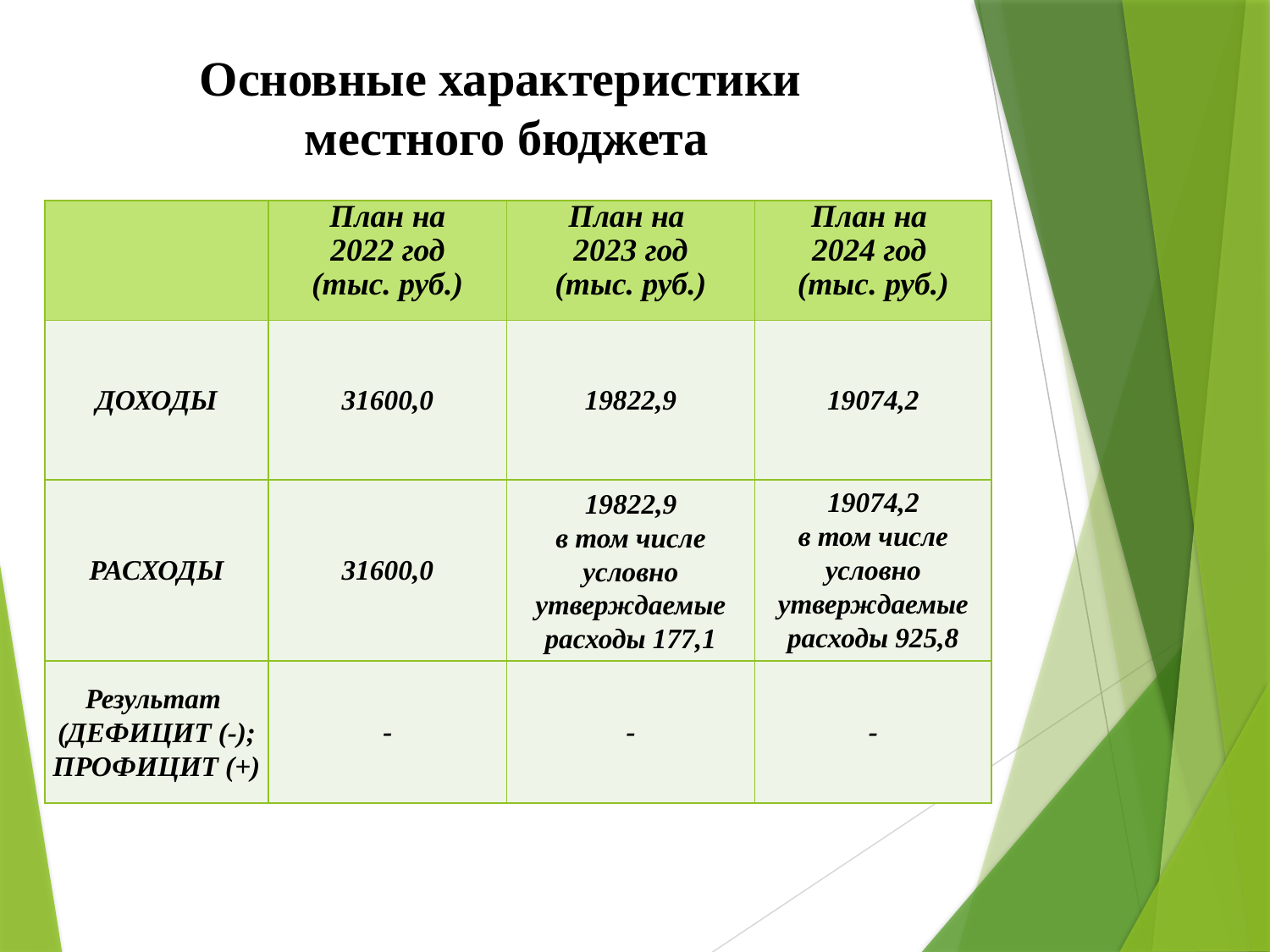

Основные характеристики
местного бюджета

|  | План на 2022 год (тыс. руб.) | План на 2023 год (тыс. руб.) | План на 2024 год (тыс. руб.) |
| --- | --- | --- | --- |
| ДОХОДЫ | 31600,0 | 19822,9 | 19074,2 |
| РАСХОДЫ | 31600,0 | 19822,9 в том числе условно утверждаемые расходы 177,1 | 19074,2 в том числе условно утверждаемые расходы 925,8 |
| Результат (ДЕФИЦИТ (-); ПРОФИЦИТ (+) | - | - | - |